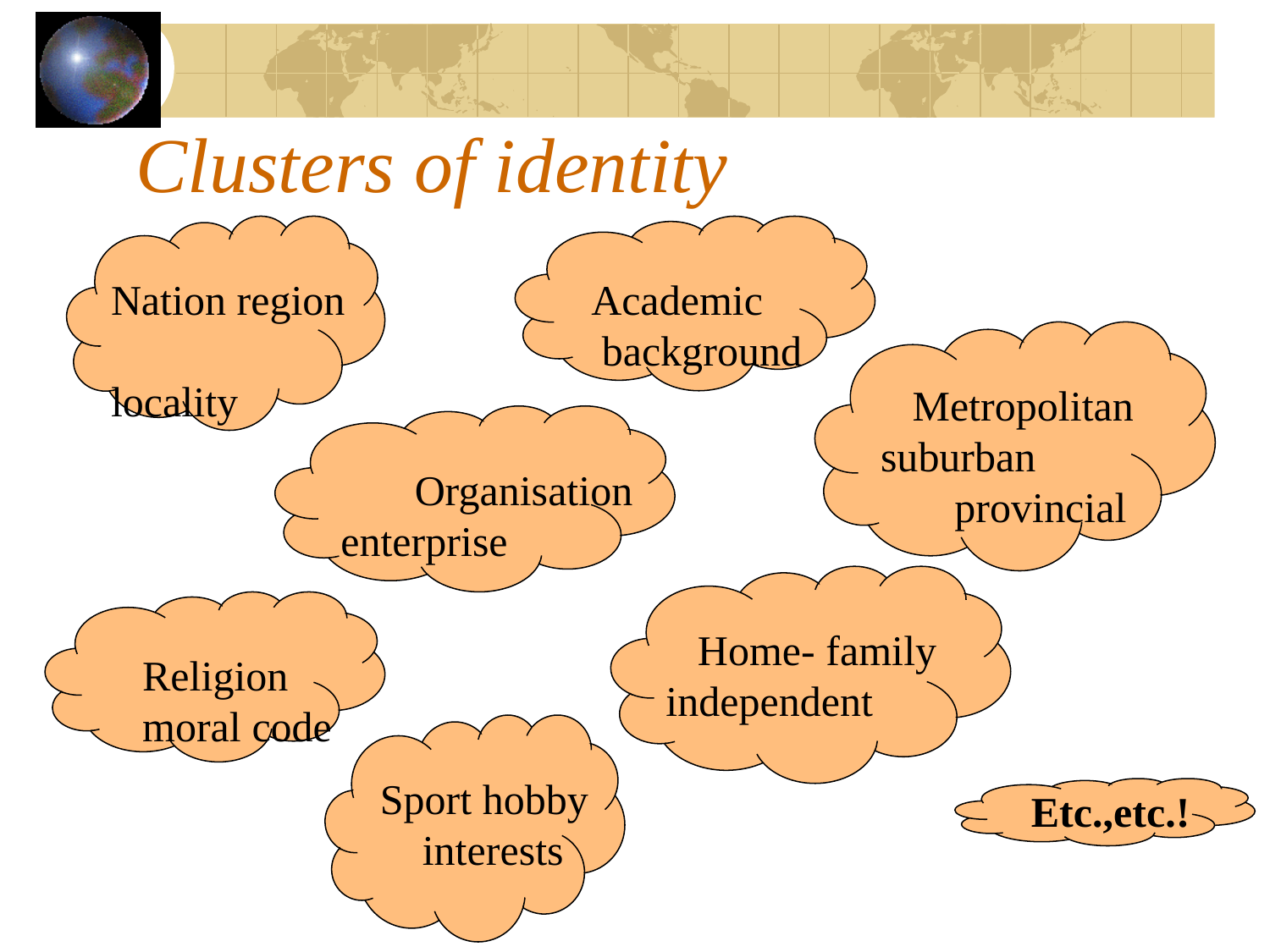

# Clusters of identity

   Nation region
   locality

      Academic
       background

        Metropolitan
     suburban
            provincial

	Organisation
     enterprise

       Home- family
    independent

        Religion
        moral code

    Sport hobby
        interests
      Etc.,etc.!